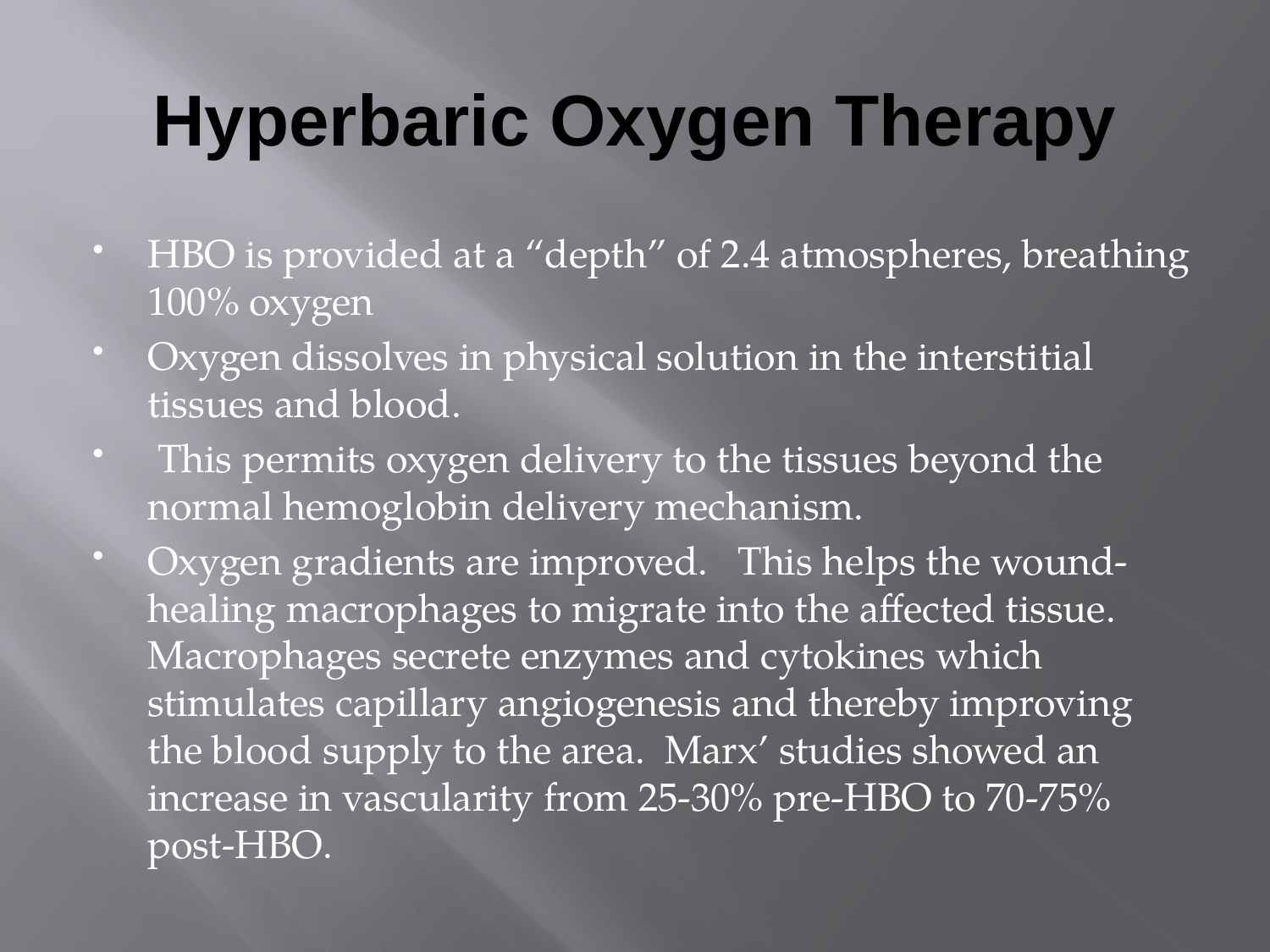

# Hyperbaric Oxygen Therapy
HBO is provided at a “depth” of 2.4 atmospheres, breathing 100% oxygen
Oxygen dissolves in physical solution in the interstitial tissues and blood.
 This permits oxygen delivery to the tissues beyond the normal hemoglobin delivery mechanism.
Oxygen gradients are improved.   This helps the wound-healing macrophages to migrate into the affected tissue.   Macrophages secrete enzymes and cytokines which stimulates capillary angiogenesis and thereby improving the blood supply to the area.  Marx’ studies showed an increase in vascularity from 25-30% pre-HBO to 70-75% post-HBO.